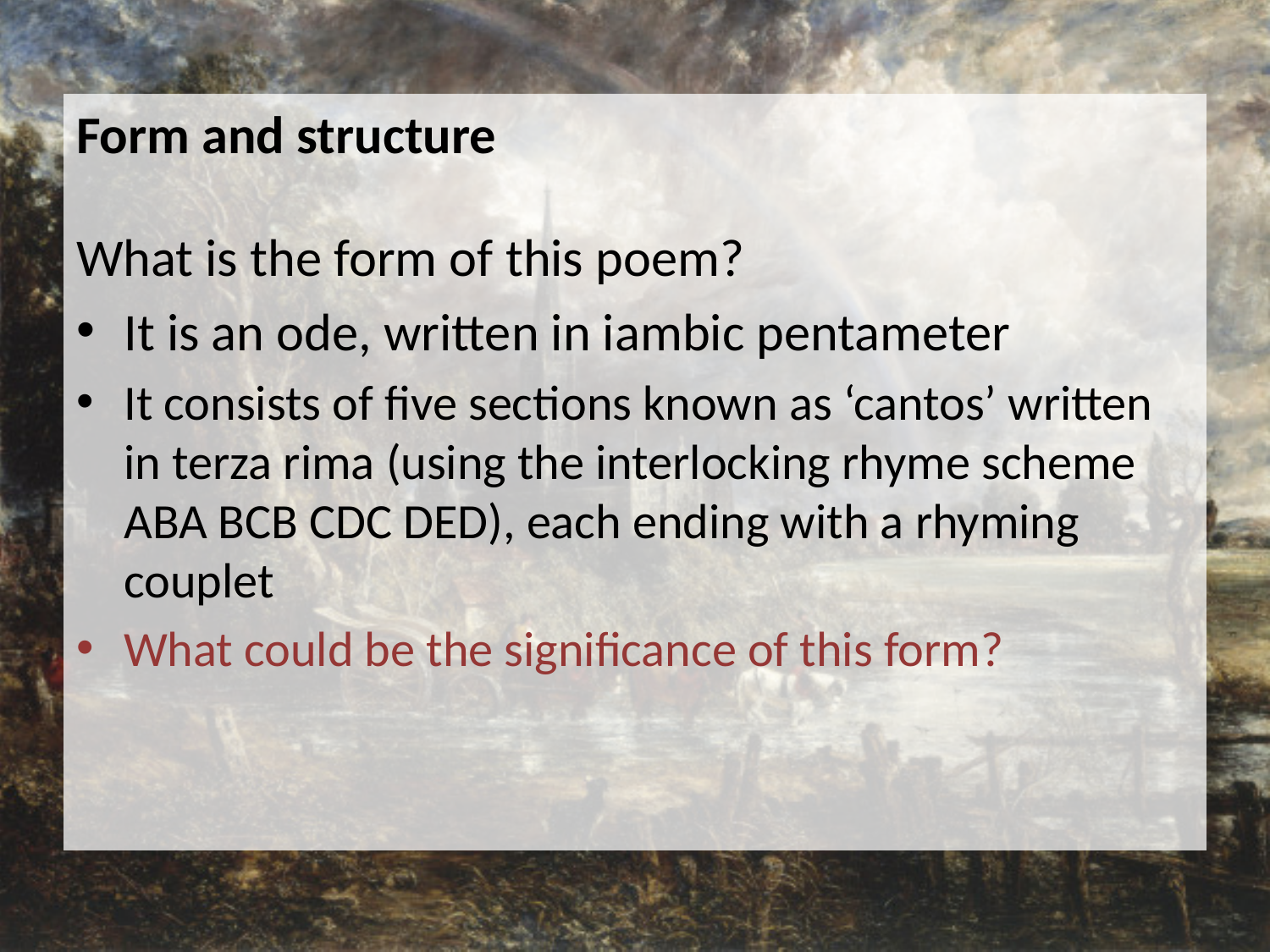

Form and structure

What is the form of this poem?
It is an ode, written in iambic pentameter
It consists of five sections known as ‘cantos’ written in terza rima (using the interlocking rhyme scheme ABA BCB CDC DED), each ending with a rhyming couplet
What could be the significance of this form?